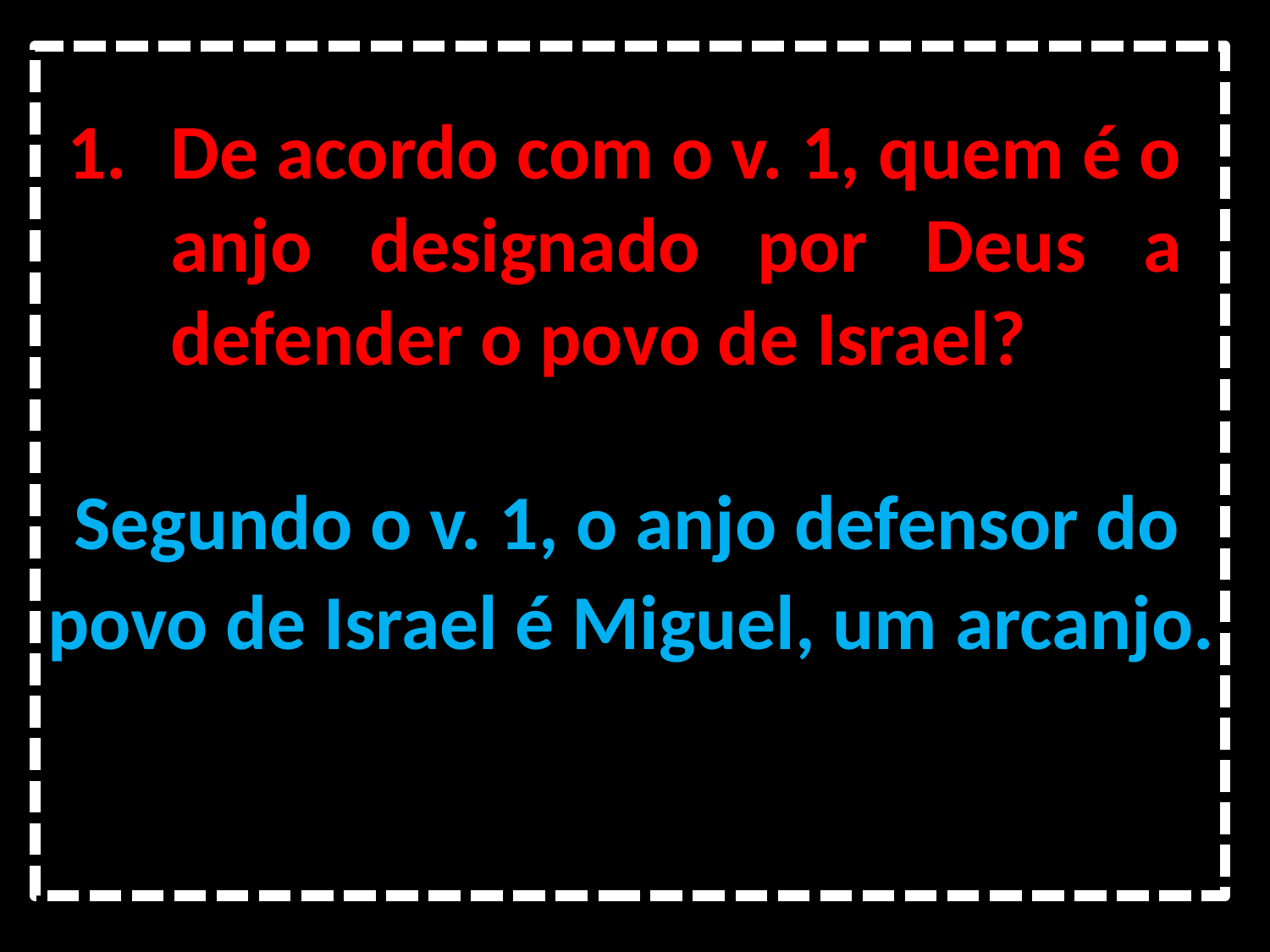

De acordo com o v. 1, quem é o anjo designado por Deus a defender o povo de Israel?
Segundo o v. 1, o anjo defensor do

povo de Israel é Miguel, um arcanjo.
(Conferir em Judas 9 e Apocalipse 12:7)